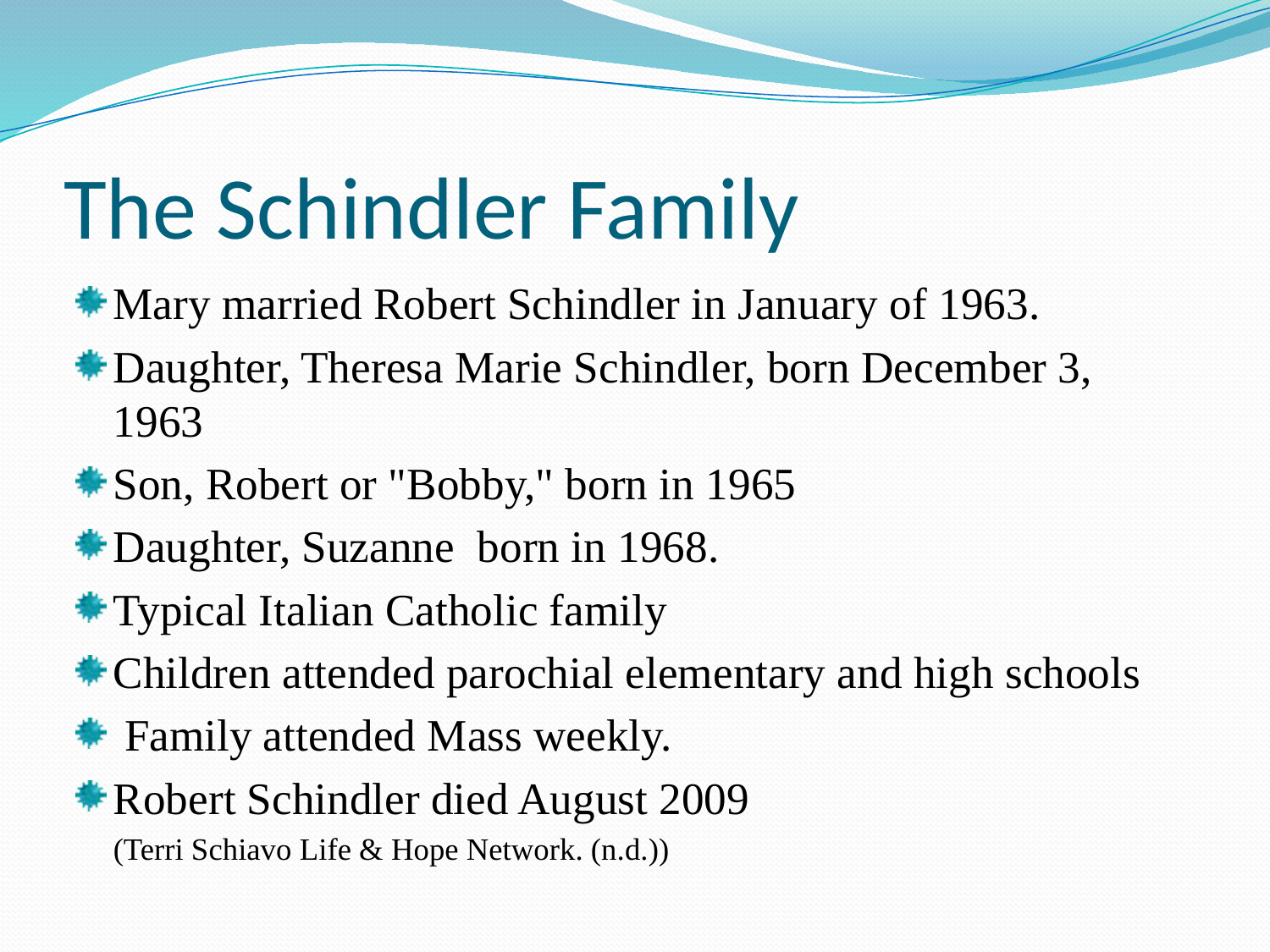

# The Schindler Family
Mary married Robert Schindler in January of 1963.
Daughter, Theresa Marie Schindler, born December 3, 1963
Son, Robert or "Bobby," born in 1965
Daughter, Suzanne  born in 1968.
Typical Italian Catholic family
Children attended parochial elementary and high schools
 Family attended Mass weekly.
Robert Schindler died August 2009
	(Terri Schiavo Life & Hope Network. (n.d.))